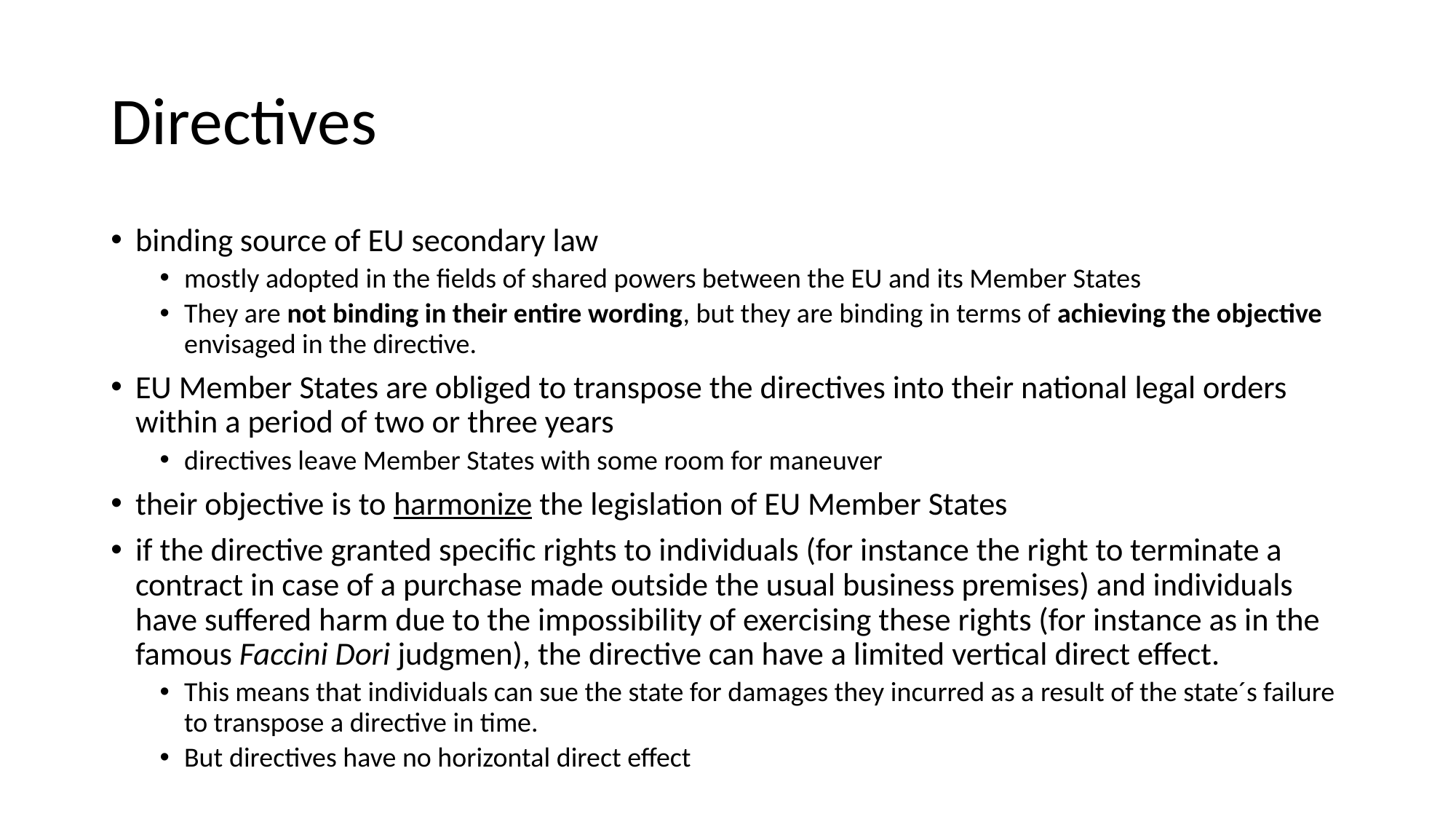

# Directives
binding source of EU secondary law
mostly adopted in the fields of shared powers between the EU and its Member States
They are not binding in their entire wording, but they are binding in terms of achieving the objective envisaged in the directive.
EU Member States are obliged to transpose the directives into their national legal orders within a period of two or three years
directives leave Member States with some room for maneuver
their objective is to harmonize the legislation of EU Member States
if the directive granted specific rights to individuals (for instance the right to terminate a contract in case of a purchase made outside the usual business premises) and individuals have suffered harm due to the impossibility of exercising these rights (for instance as in the famous Faccini Dori judgmen), the directive can have a limited vertical direct effect.
This means that individuals can sue the state for damages they incurred as a result of the state´s failure to transpose a directive in time.
But directives have no horizontal direct effect